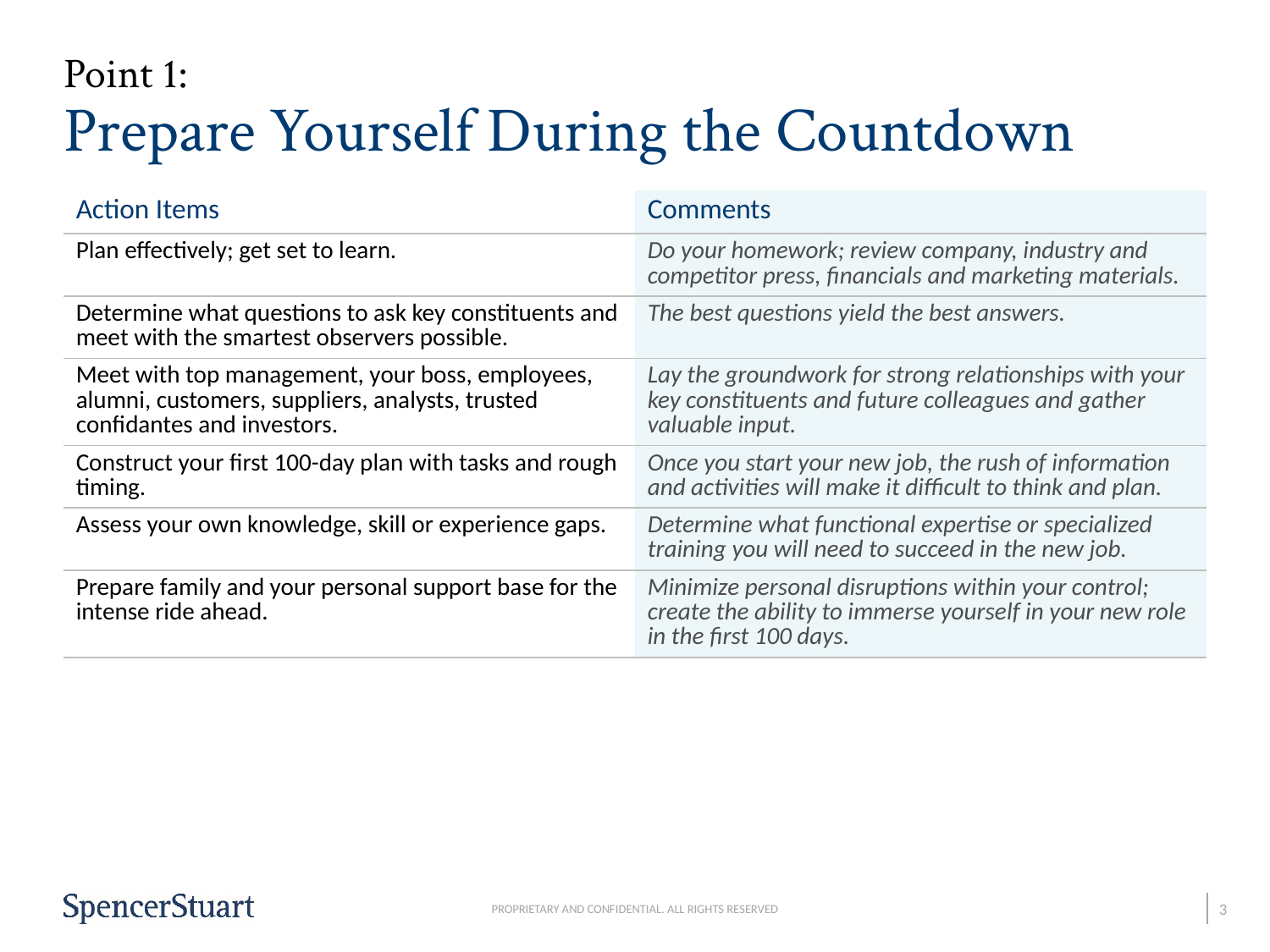

# Point 1: Prepare Yourself During the Countdown
| Action Items | Comments |
| --- | --- |
| Plan effectively; get set to learn. | Do your homework; review company, industry and competitor press, financials and marketing materials. |
| Determine what questions to ask key constituents and meet with the smartest observers possible. | The best questions yield the best answers. |
| Meet with top management, your boss, employees, alumni, customers, suppliers, analysts, trusted confidantes and investors. | Lay the groundwork for strong relationships with your key constituents and future colleagues and gather valuable input. |
| Construct your first 100-day plan with tasks and rough timing. | Once you start your new job, the rush of information and activities will make it difficult to think and plan. |
| Assess your own knowledge, skill or experience gaps. | Determine what functional expertise or specialized training you will need to succeed in the new job. |
| Prepare family and your personal support base for the intense ride ahead. | Minimize personal disruptions within your control; create the ability to immerse yourself in your new role in the first 100 days. |